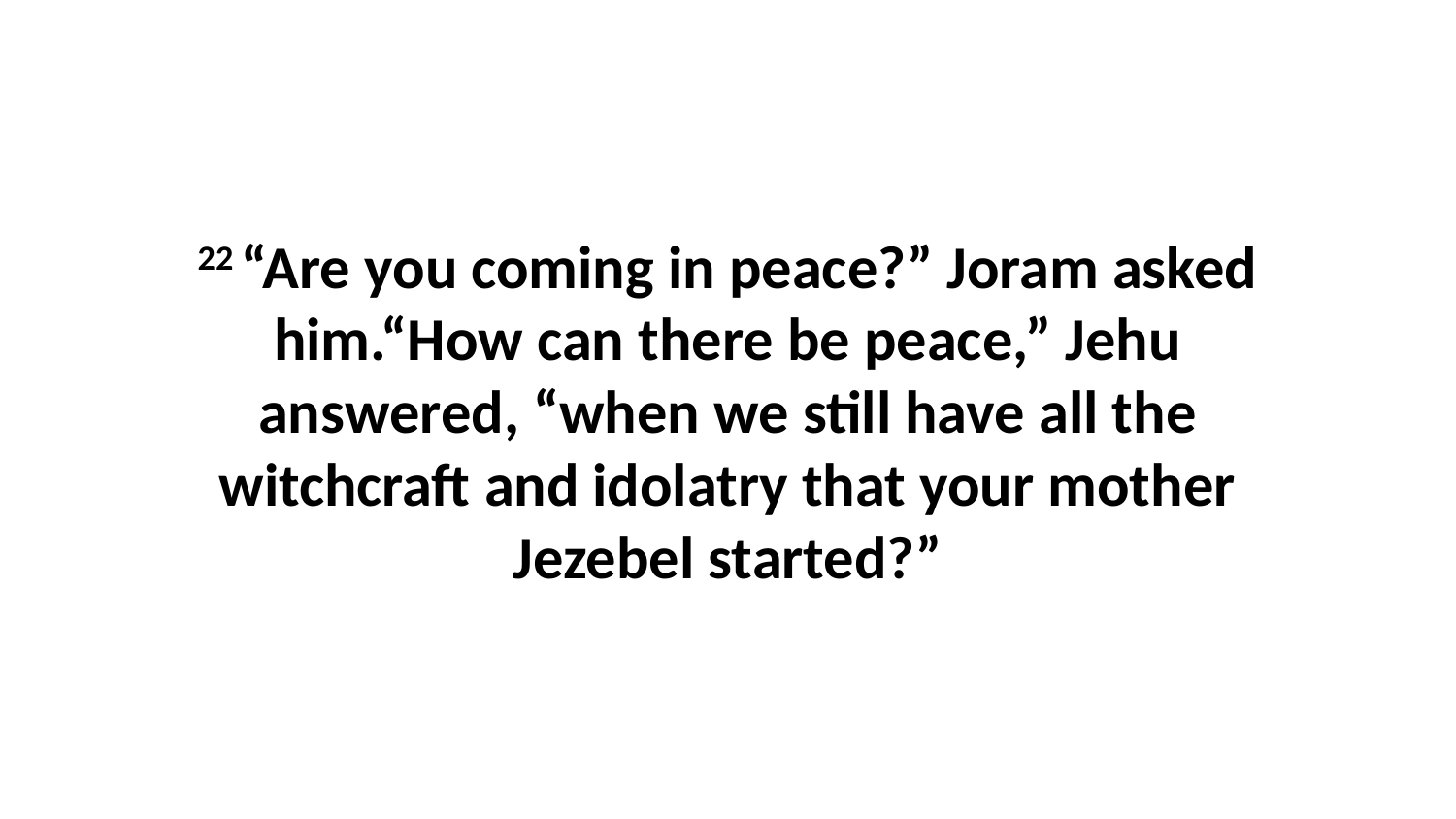

22 “Are you coming in peace?” Joram asked him.“How can there be peace,” Jehu answered, “when we still have all the witchcraft and idolatry that your mother Jezebel started?”